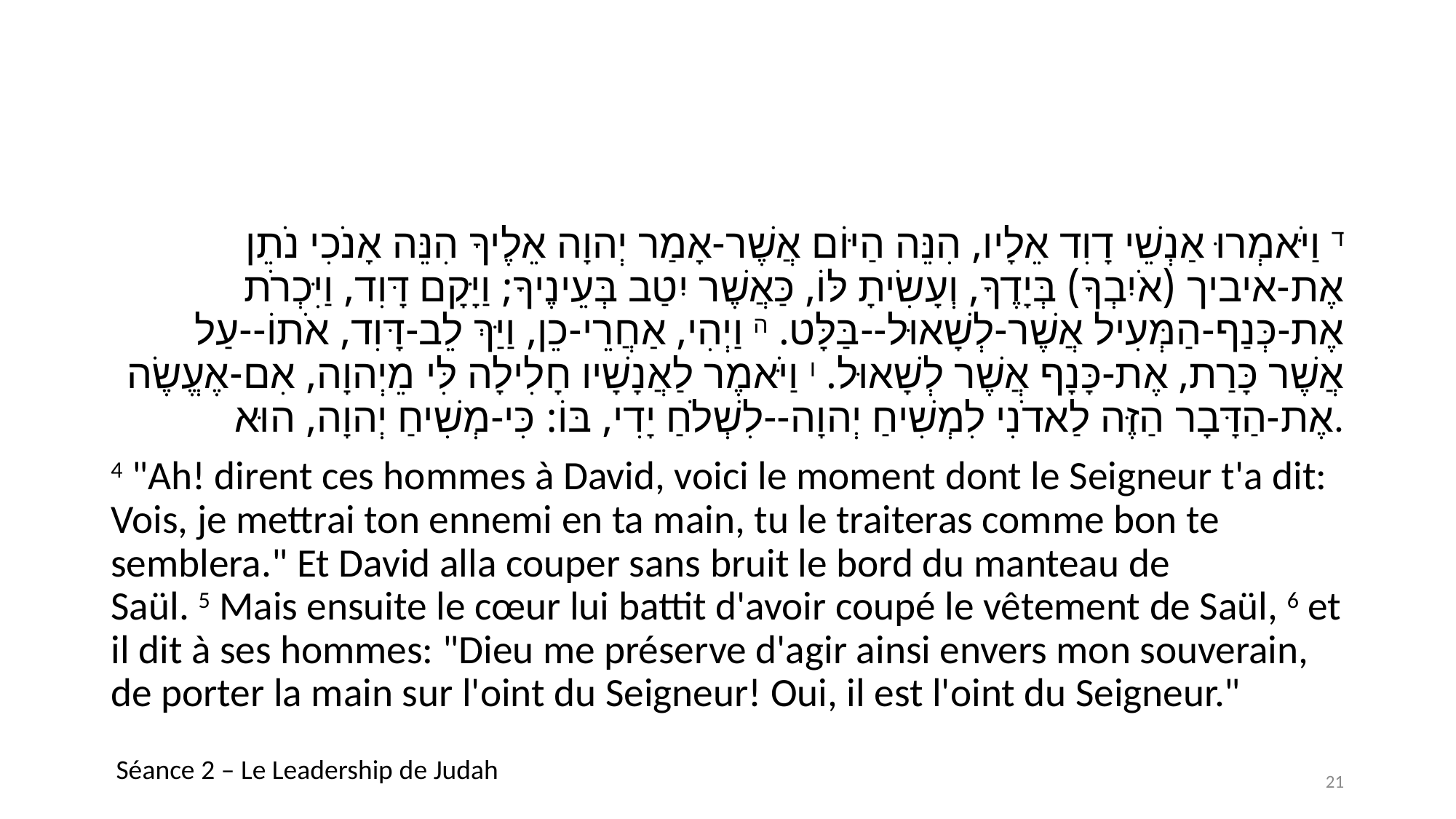

#
ד וַיֹּאמְרוּ אַנְשֵׁי דָוִד אֵלָיו, הִנֵּה הַיּוֹם אֲשֶׁר-אָמַר יְהוָה אֵלֶיךָ הִנֵּה אָנֹכִי נֹתֵן אֶת-איביך (אֹיִבְךָ) בְּיָדֶךָ, וְעָשִׂיתָ לּוֹ, כַּאֲשֶׁר יִטַב בְּעֵינֶיךָ; וַיָּקָם דָּוִד, וַיִּכְרֹת אֶת-כְּנַף-הַמְּעִיל אֲשֶׁר-לְשָׁאוּל--בַּלָּט. ה וַיְהִי, אַחֲרֵי-כֵן, וַיַּךְ לֵב-דָּוִד, אֹתוֹ--עַל אֲשֶׁר כָּרַת, אֶת-כָּנָף אֲשֶׁר לְשָׁאוּל. ו וַיֹּאמֶר לַאֲנָשָׁיו חָלִילָה לִּי מֵיְהוָה, אִם-אֶעֱשֶׂה אֶת-הַדָּבָר הַזֶּה לַאדֹנִי לִמְשִׁיחַ יְהוָה--לִשְׁלֹחַ יָדִי, בּוֹ: כִּי-מְשִׁיחַ יְהוָה, הוּא.
4 "Ah! dirent ces hommes à David, voici le moment dont le Seigneur t'a dit: Vois, je mettrai ton ennemi en ta main, tu le traiteras comme bon te semblera." Et David alla couper sans bruit le bord du manteau de Saül. 5 Mais ensuite le cœur lui battit d'avoir coupé le vêtement de Saül, 6 et il dit à ses hommes: "Dieu me préserve d'agir ainsi envers mon souverain, de porter la main sur l'oint du Seigneur! Oui, il est l'oint du Seigneur."
Séance 2 – Le Leadership de Judah
21